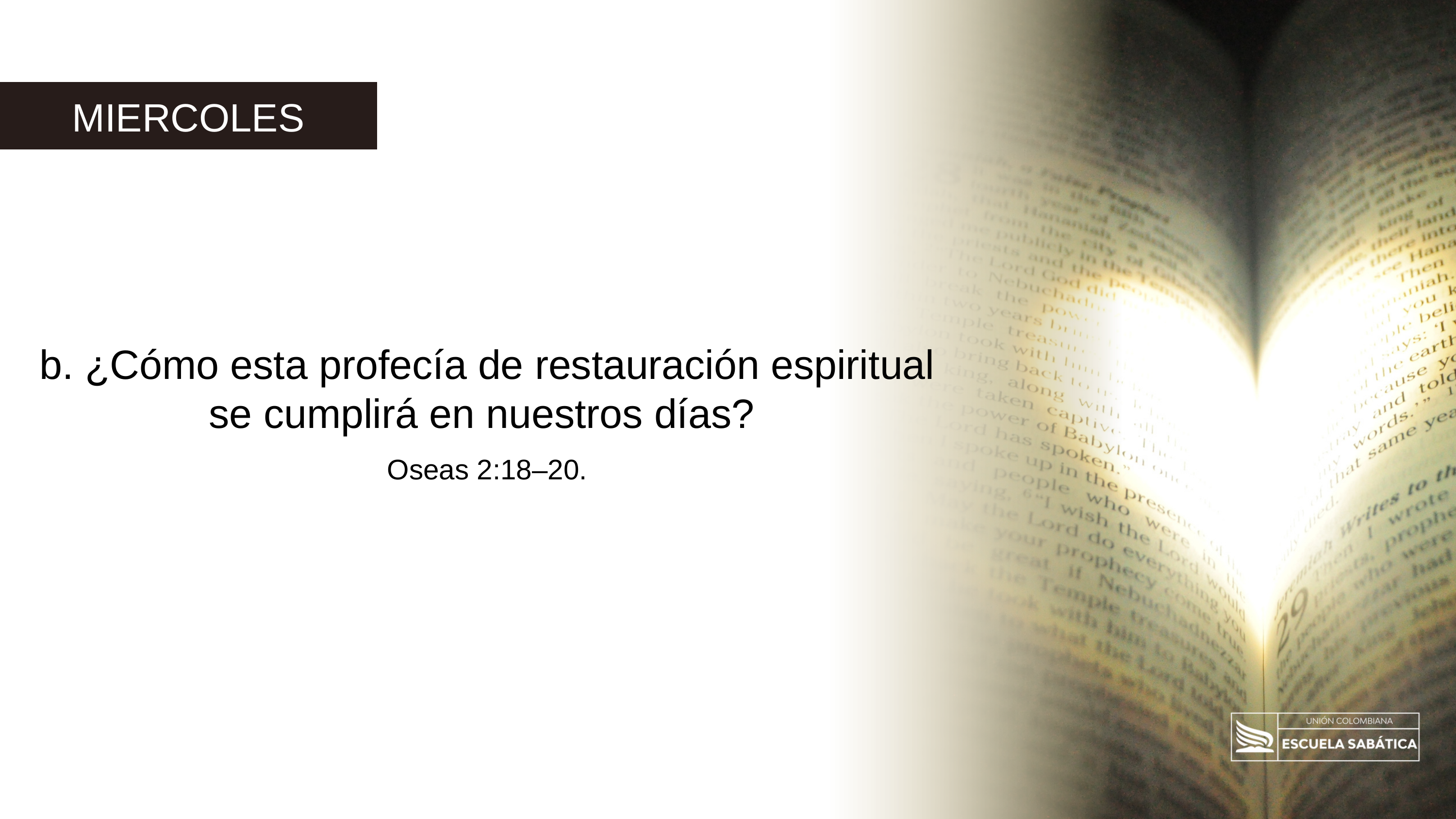

MIERCOLES
b. ¿Cómo esta profecía de restauración espiritual se cumplirá en nuestros días?
Oseas 2:18–20.